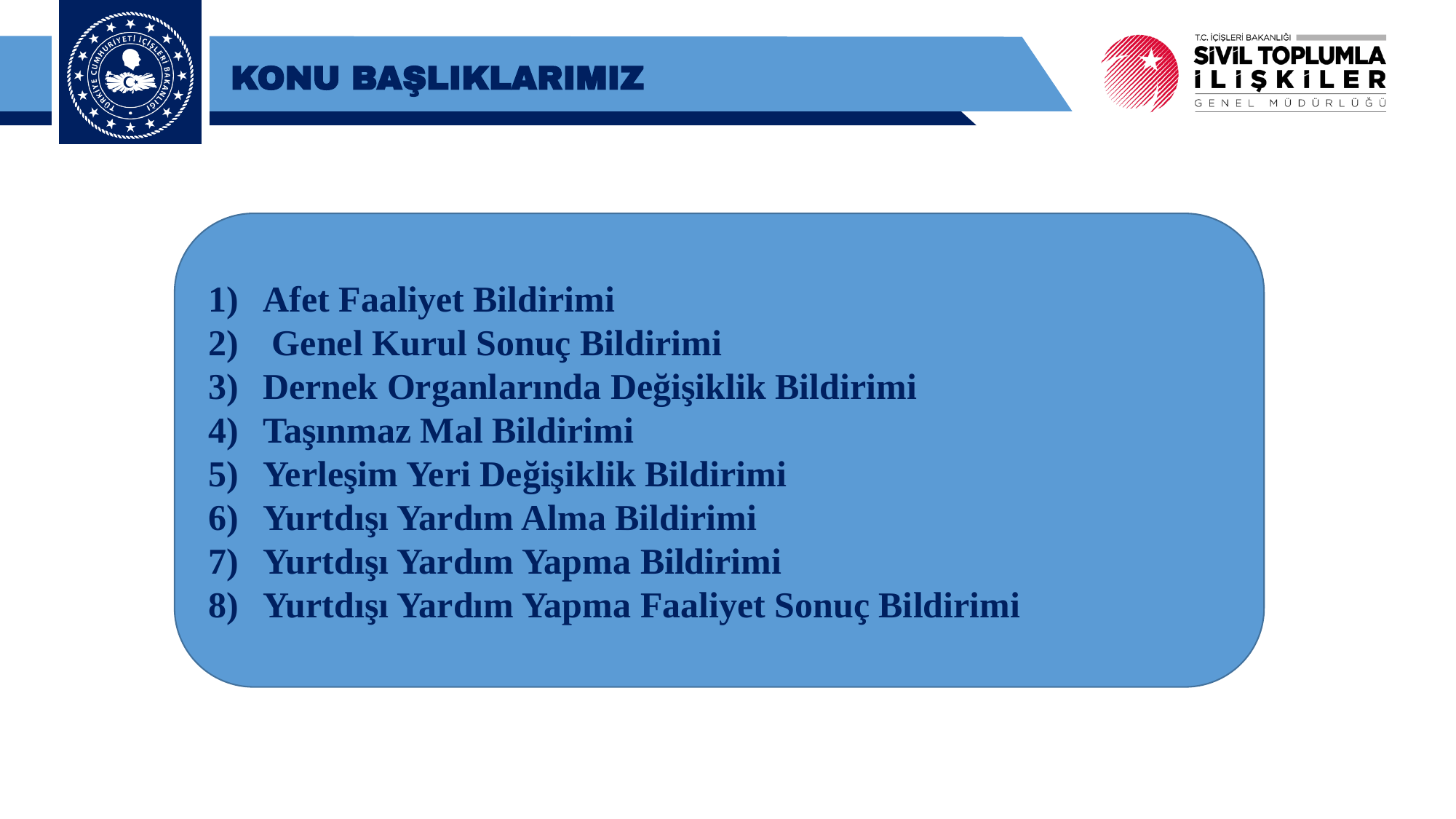

KONU BAŞLIKLARIMIZ
1) 	Afet Faaliyet Bildirimi
2) 	 Genel Kurul Sonuç Bildirimi
3) 	Dernek Organlarında Değişiklik Bildirimi
4) 	Taşınmaz Mal Bildirimi
5) 	Yerleşim Yeri Değişiklik Bildirimi
6) 	Yurtdışı Yardım Alma Bildirimi
7) 	Yurtdışı Yardım Yapma Bildirimi
8) 	Yurtdışı Yardım Yapma Faaliyet Sonuç Bildirimi